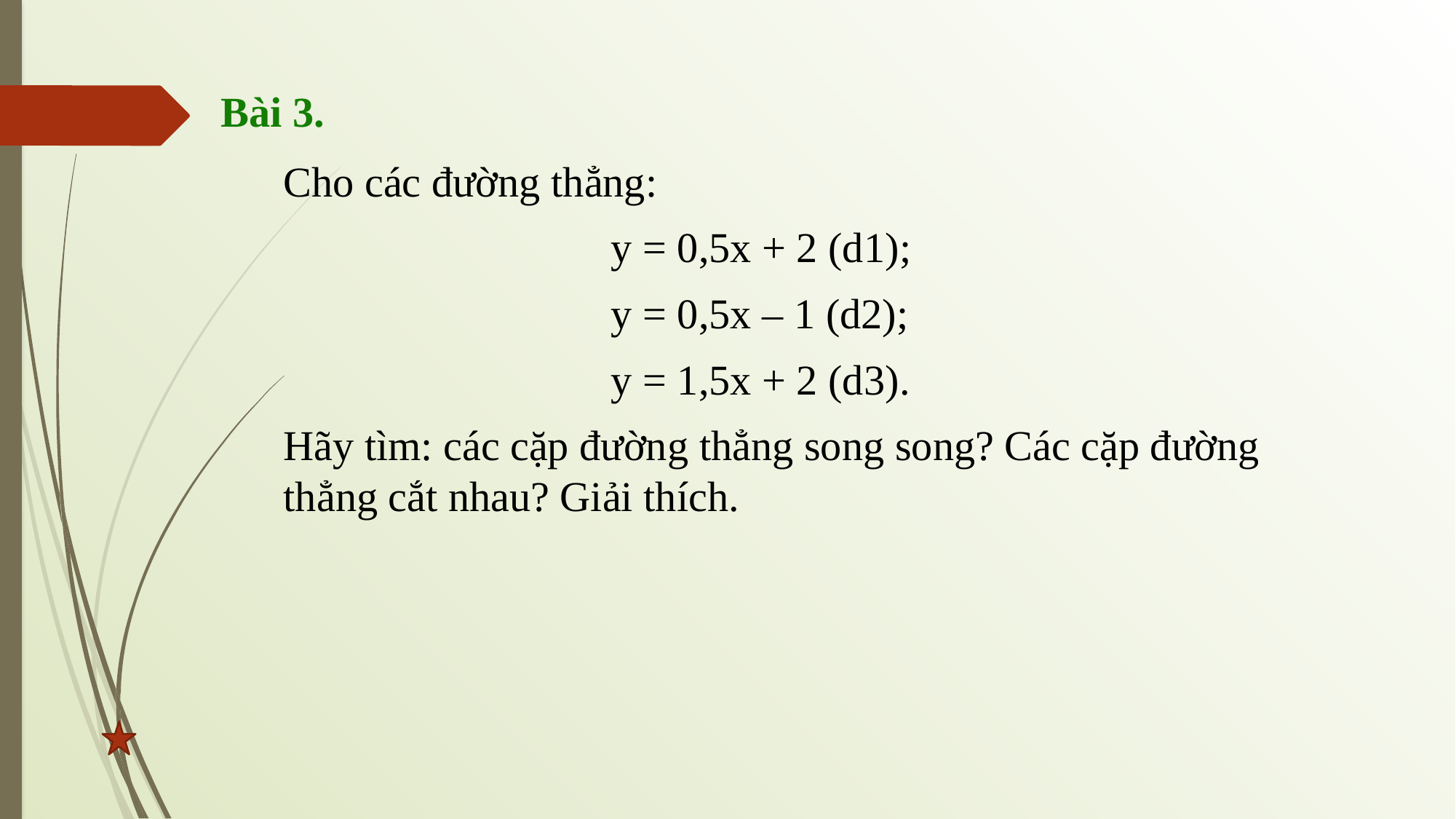

Bài 3.
Cho các đường thẳng:
			y = 0,5x + 2 (d1);
			y = 0,5x – 1 (d2);
			y = 1,5x + 2 (d3).
Hãy tìm: các cặp đường thẳng song song? Các cặp đường thẳng cắt nhau? Giải thích.